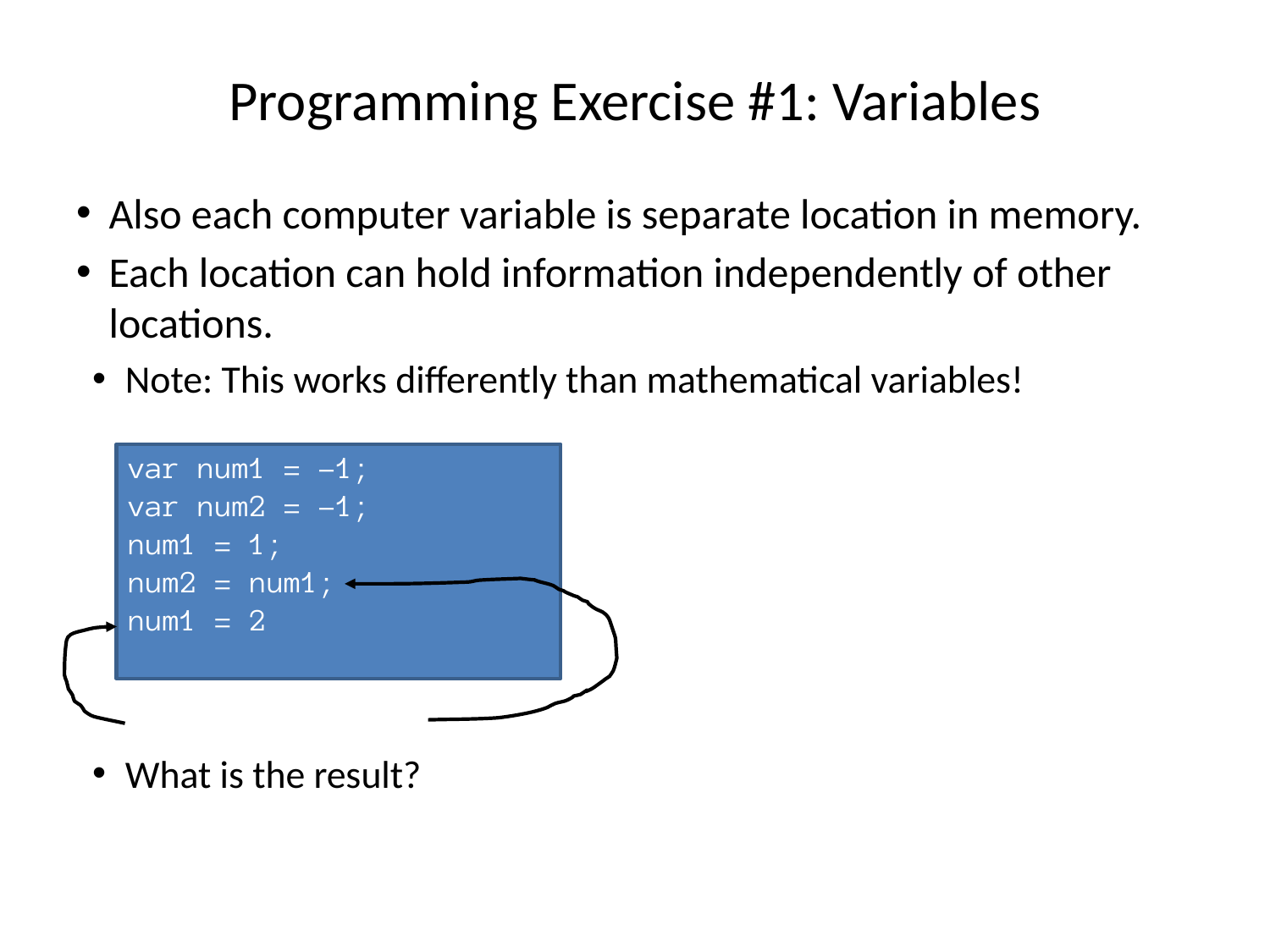

# Programming Exercise #1: Variables
Also each computer variable is separate location in memory.
Each location can hold information independently of other locations.
Note: This works differently than mathematical variables!

What is the result?

var num1 = -1;
var num2 = -1;
num1 = 1;
num2 = num1;
num1 = 2